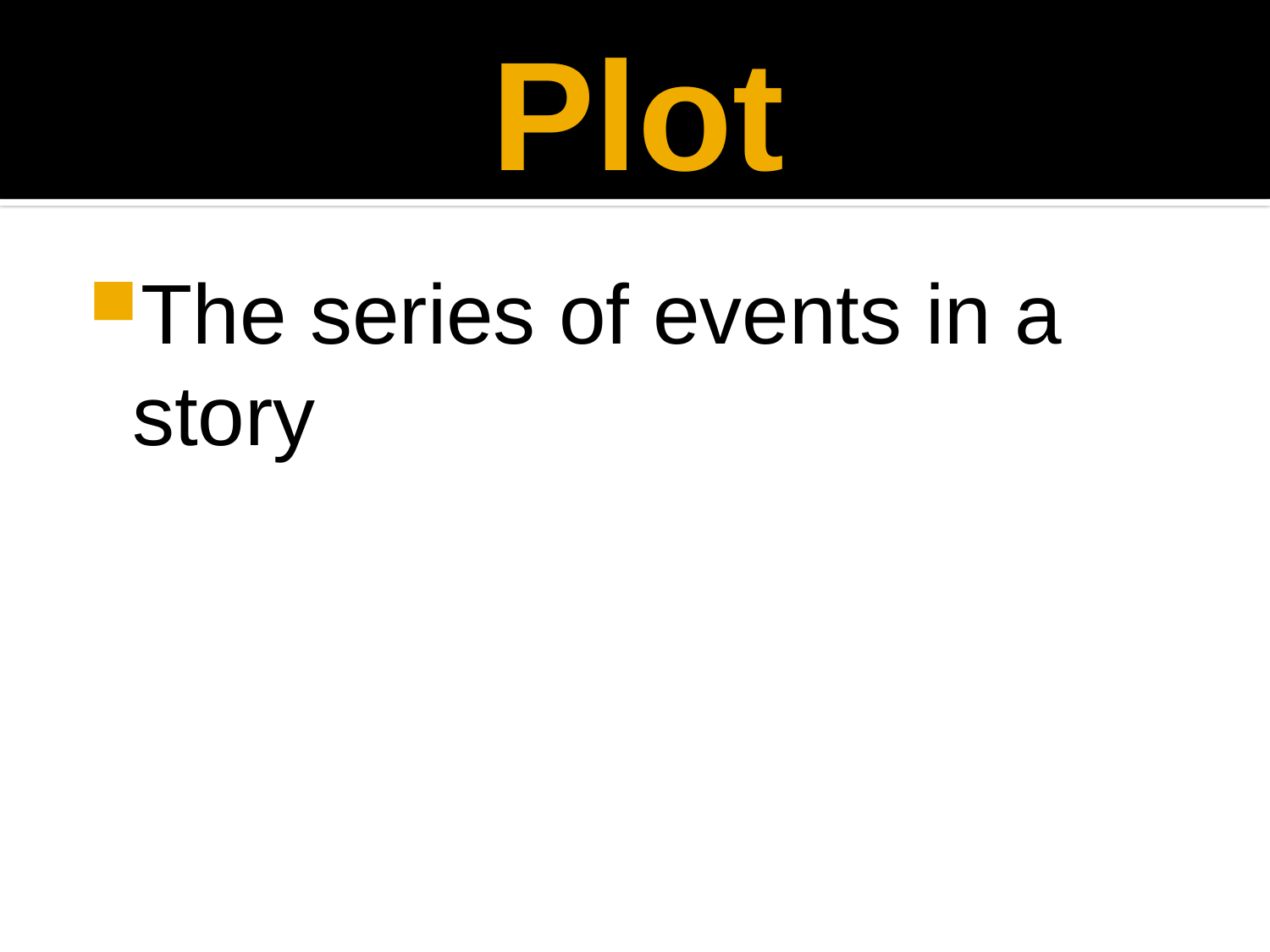

# Plot
The series of events in a story